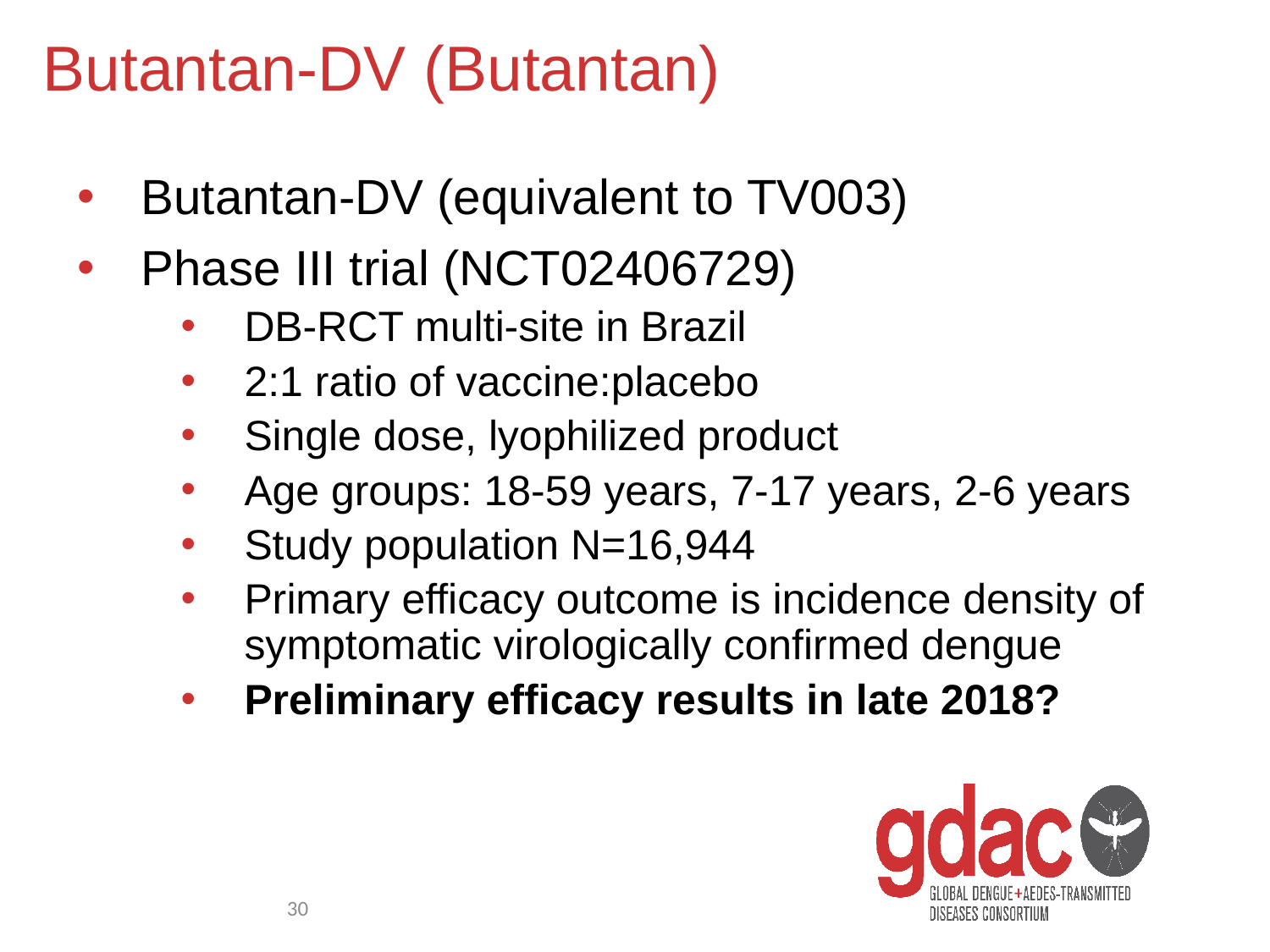

# Butantan-DV (Butantan)
Butantan-DV (equivalent to TV003)
Phase III trial (NCT02406729)
DB-RCT multi-site in Brazil
2:1 ratio of vaccine:placebo
Single dose, lyophilized product
Age groups: 18-59 years, 7-17 years, 2-6 years
Study population N=16,944
Primary efficacy outcome is incidence density of symptomatic virologically confirmed dengue
Preliminary efficacy results in late 2018?
30